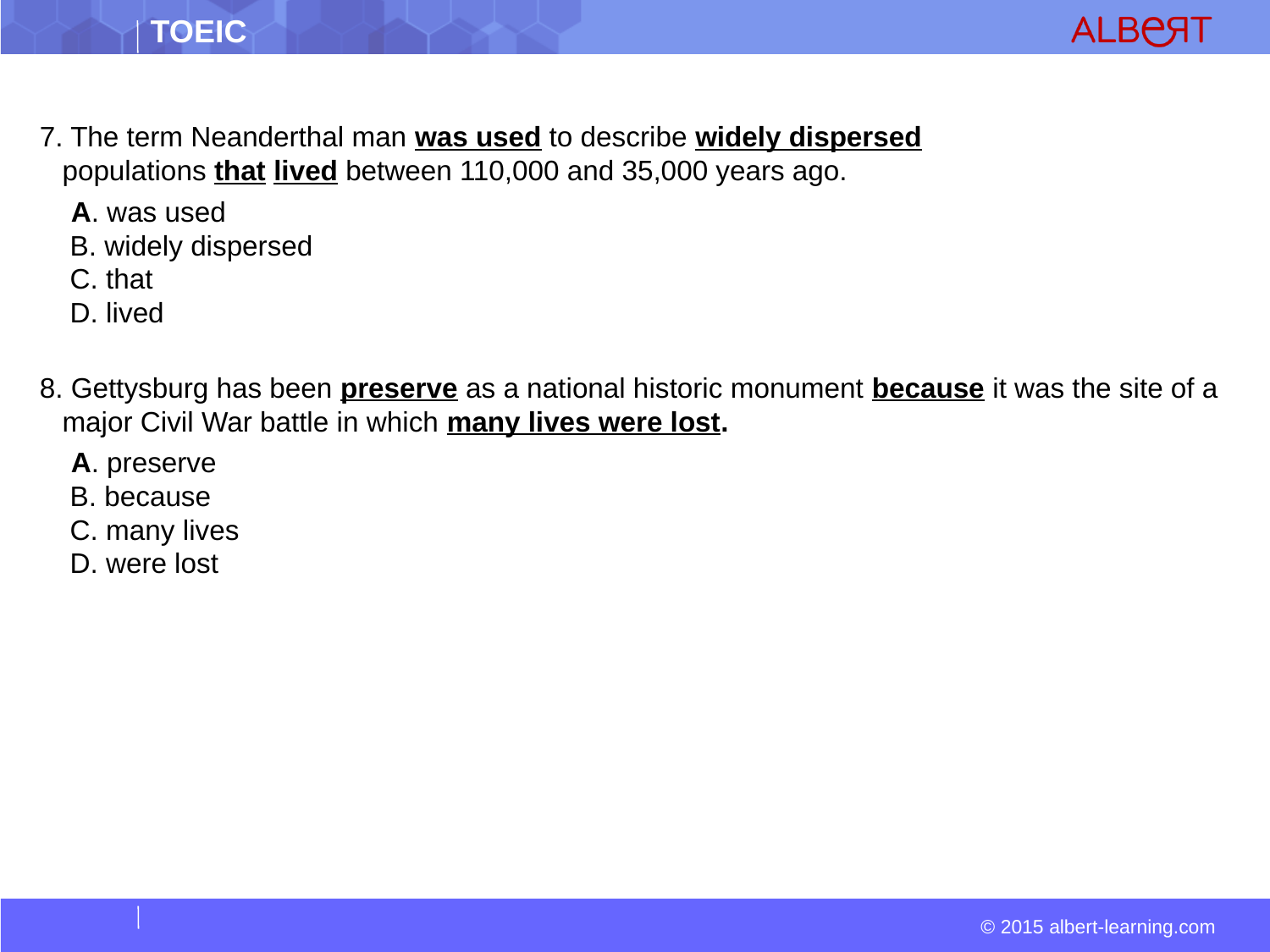

#
7. The term Neanderthal man was used to describe widely dispersed populations that lived between 110,000 and 35,000 years ago.
    A. was used  
 B. widely dispersed  
 C. that  
 D. lived
8. Gettysburg has been preserve as a national historic monument because it was the site of a major Civil War battle in which many lives were lost.
    A. preserve  
 B. because  
 C. many lives  
 D. were lost